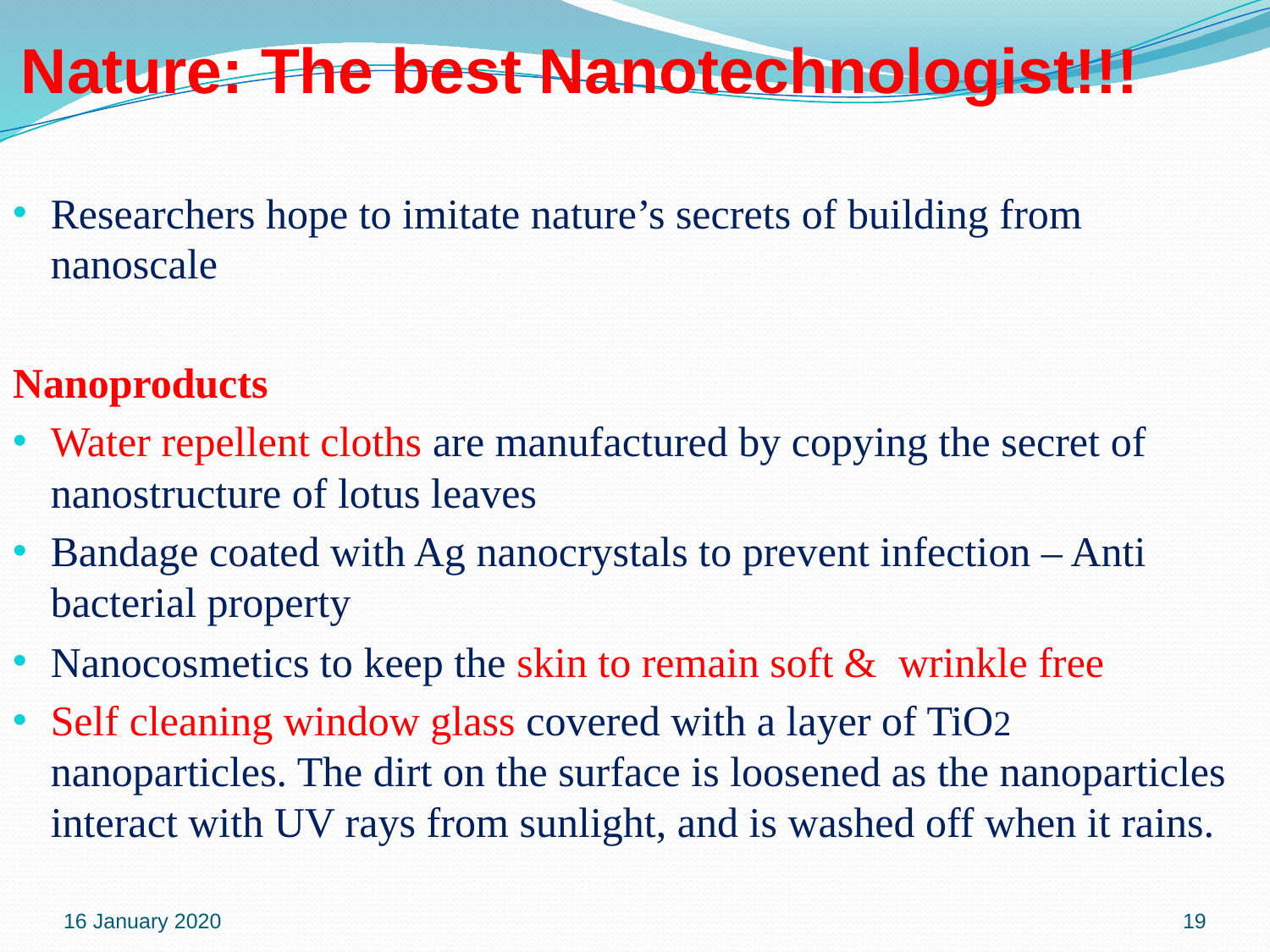

# Nature: The best Nanotechnologist!!!
Researchers hope to imitate nature’s secrets of building from nanoscale

Nanoproducts
Water repellent cloths are manufactured by copying the secret of nanostructure of lotus leaves
Bandage coated with Ag nanocrystals to prevent infection – Anti bacterial property
Nanocosmetics to keep the skin to remain soft &  wrinkle free
Self cleaning window glass covered with a layer of TiO2 nanoparticles. The dirt on the surface is loosened as the nanoparticles interact with UV rays from sunlight, and is washed off when it rains.

16 January 2020

19